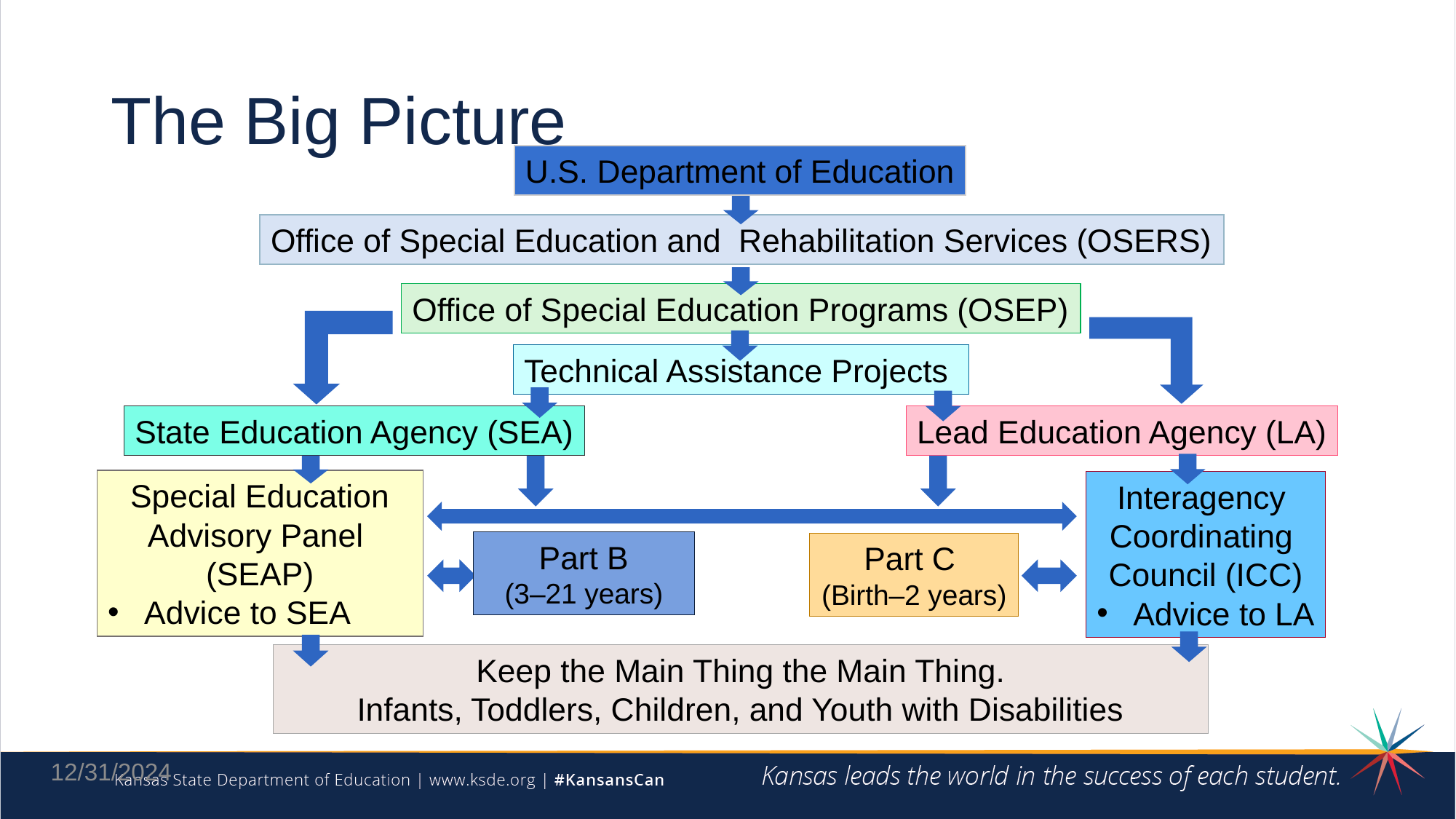

# The Big Picture
U.S. Department of Education

Office of Special Education and  Rehabilitation Services (OSERS)

Office of Special Education Programs (OSEP)

Technical Assistance Projects
State Education Agency (SEA)
Lead Education Agency (LA)

Special Education
Advisory Panel
(SEAP)
Advice to SEA
Interagency
Coordinating
Council (ICC)
Advice to LA

Part B
(3–21 years)
Part C
(Birth–2 years)

Keep the Main Thing the Main Thing.
Infants, Toddlers, Children, and Youth with Disabilities

12/31/2024